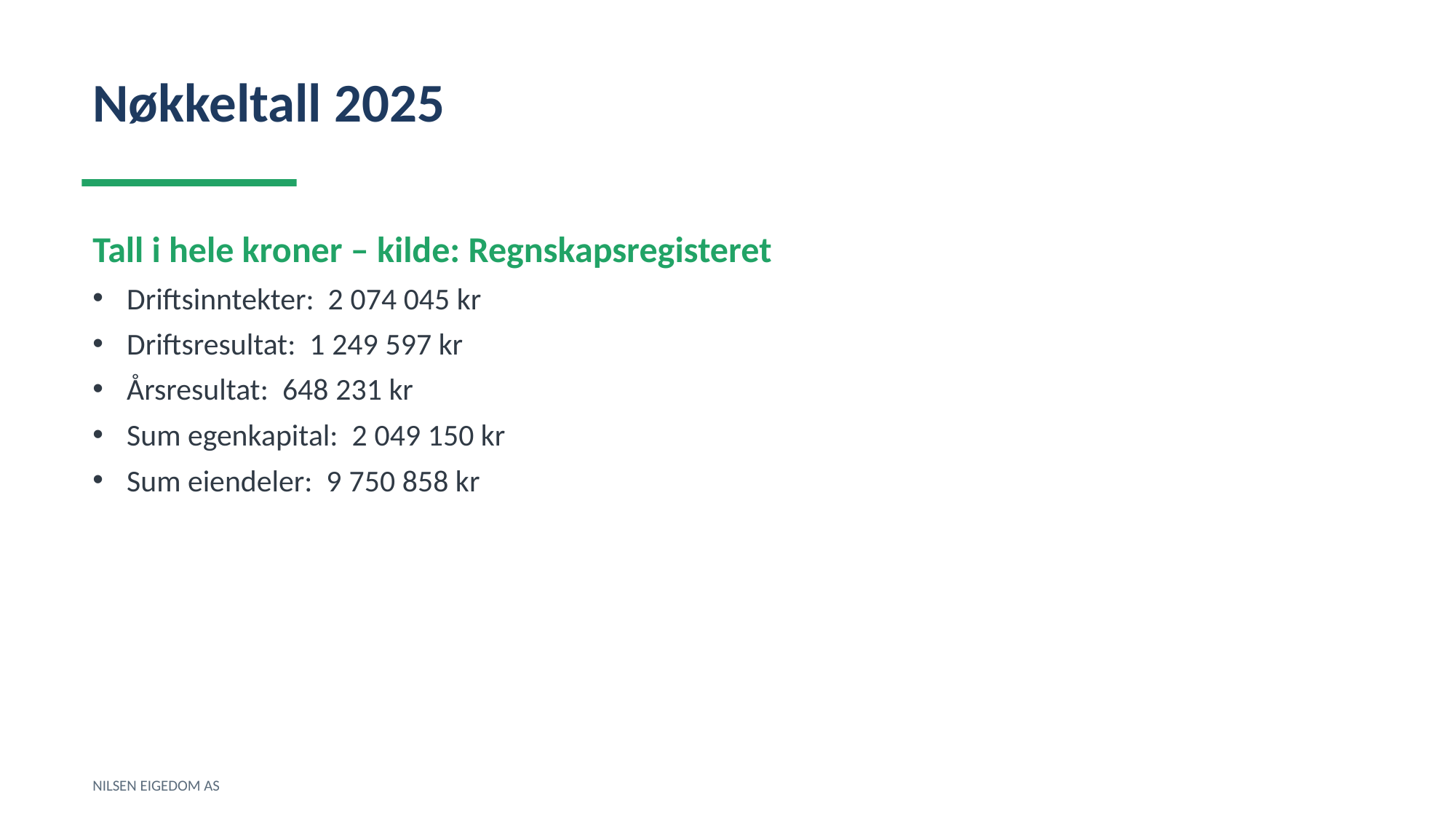

Nøkkeltall 2025

Tall i hele kroner – kilde: Regnskapsregisteret
Driftsinntekter:  2 074 045 kr
Driftsresultat:  1 249 597 kr
Årsresultat:  648 231 kr
Sum egenkapital:  2 049 150 kr
Sum eiendeler:  9 750 858 kr
NILSEN EIGEDOM AS